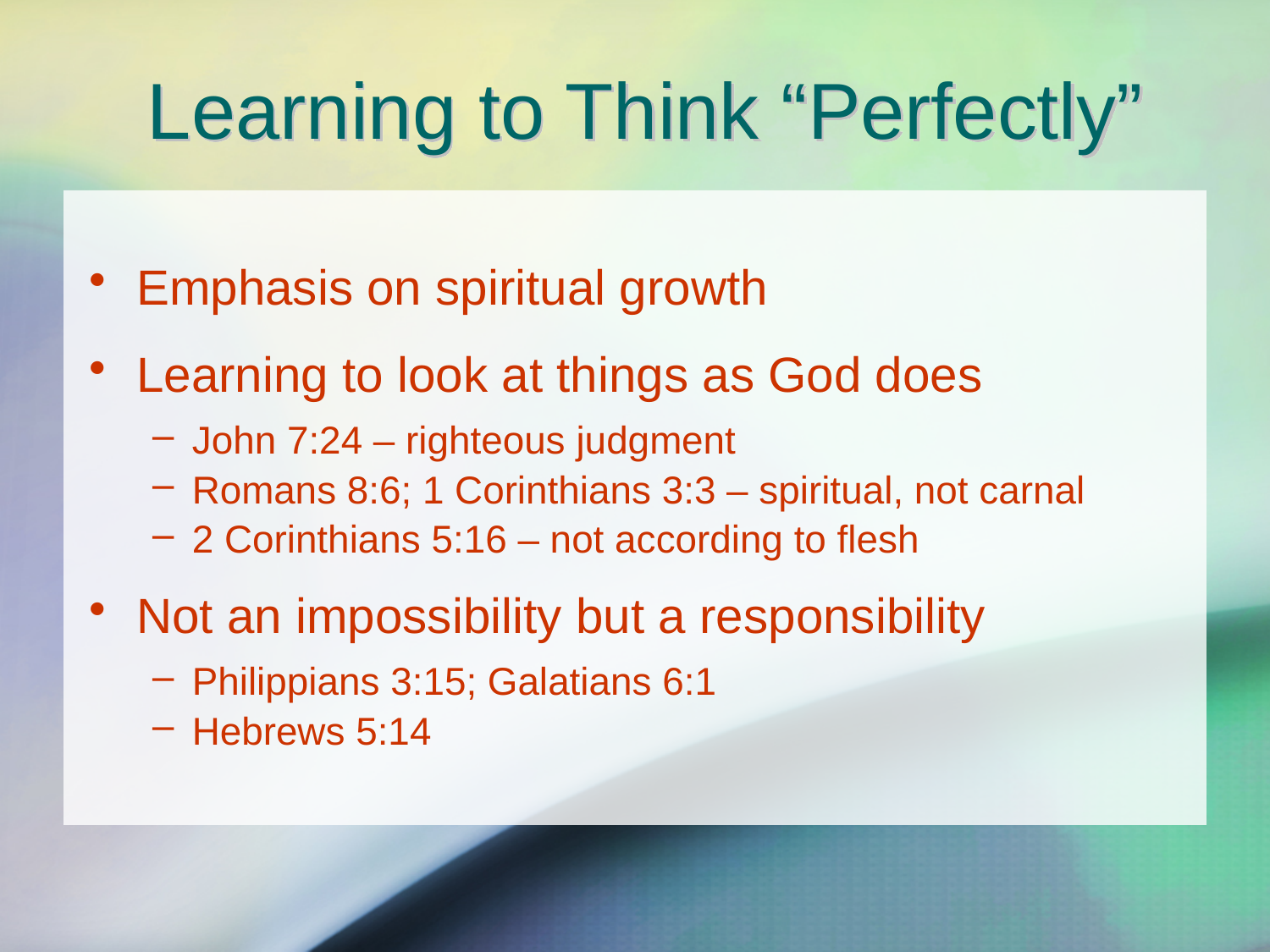

# Learning to Think “Perfectly”
Emphasis on spiritual growth
Learning to look at things as God does
John 7:24 – righteous judgment
Romans 8:6; 1 Corinthians 3:3 – spiritual, not carnal
2 Corinthians 5:16 – not according to flesh
Not an impossibility but a responsibility
Philippians 3:15; Galatians 6:1
Hebrews 5:14